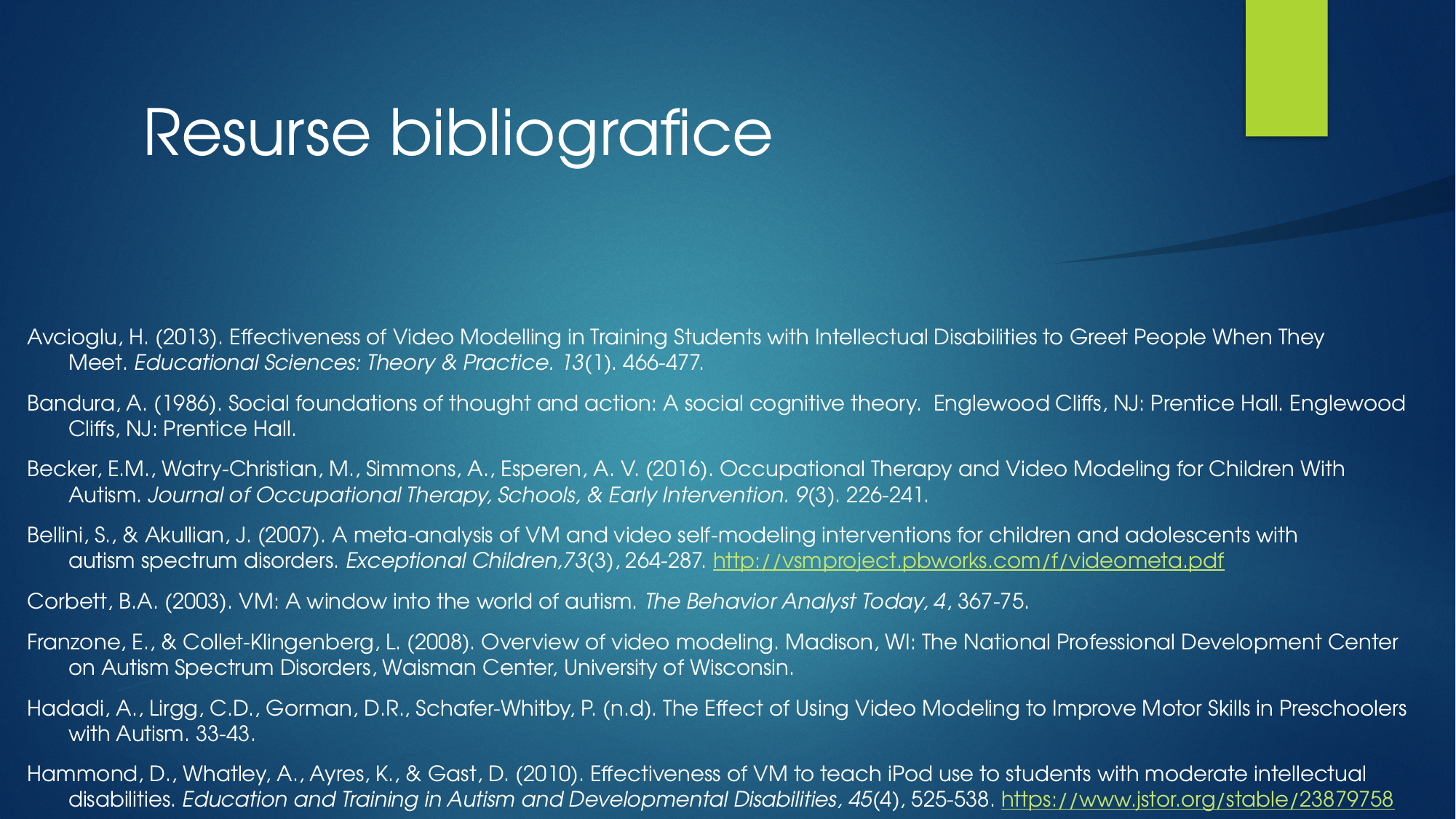

# Resurse bibliografice

Avcioglu, H. (2013). Effectiveness of Video Modelling in Training Students with Intellectual Disabilities to Greet People When They Meet. Educational Sciences: Theory & Practice. 13(1). 466-477.
Bandura, A. (1986). Social foundations of thought and action: A social cognitive theory.  Englewood Cliffs, NJ: Prentice Hall. Englewood Cliffs, NJ: Prentice Hall.
Becker, E.M., Watry-Christian, M., Simmons, A., Esperen, A. V. (2016). Occupational Therapy and Video Modeling for Children With Autism. Journal of Occupational Therapy, Schools, & Early Intervention. 9(3). 226-241.
Bellini, S., & Akullian, J. (2007). A meta-analysis of VM and video self-modeling interventions for children and adolescents with autism spectrum disorders. Exceptional Children,73(3), 264-287. http://vsmproject.pbworks.com/f/videometa.pdf
Corbett, B.A. (2003). VM: A window into the world of autism. The Behavior Analyst Today, 4, 367-75.
Franzone, E., & Collet-Klingenberg, L. (2008). Overview of video modeling. Madison, WI: The National Professional Development Center on Autism Spectrum Disorders, Waisman Center, University of Wisconsin.
Hadadi, A., Lirgg, C.D., Gorman, D.R., Schafer-Whitby, P. (n.d). The Effect of Using Video Modeling to Improve Motor Skills in Preschoolers with Autism. 33-43.
Hammond, D., Whatley, A., Ayres, K., & Gast, D. (2010). Effectiveness of VM to teach iPod use to students with moderate intellectual disabilities. Education and Training in Autism and Developmental Disabilities, 45(4), 525-538. https://www.jstor.org/stable/23879758